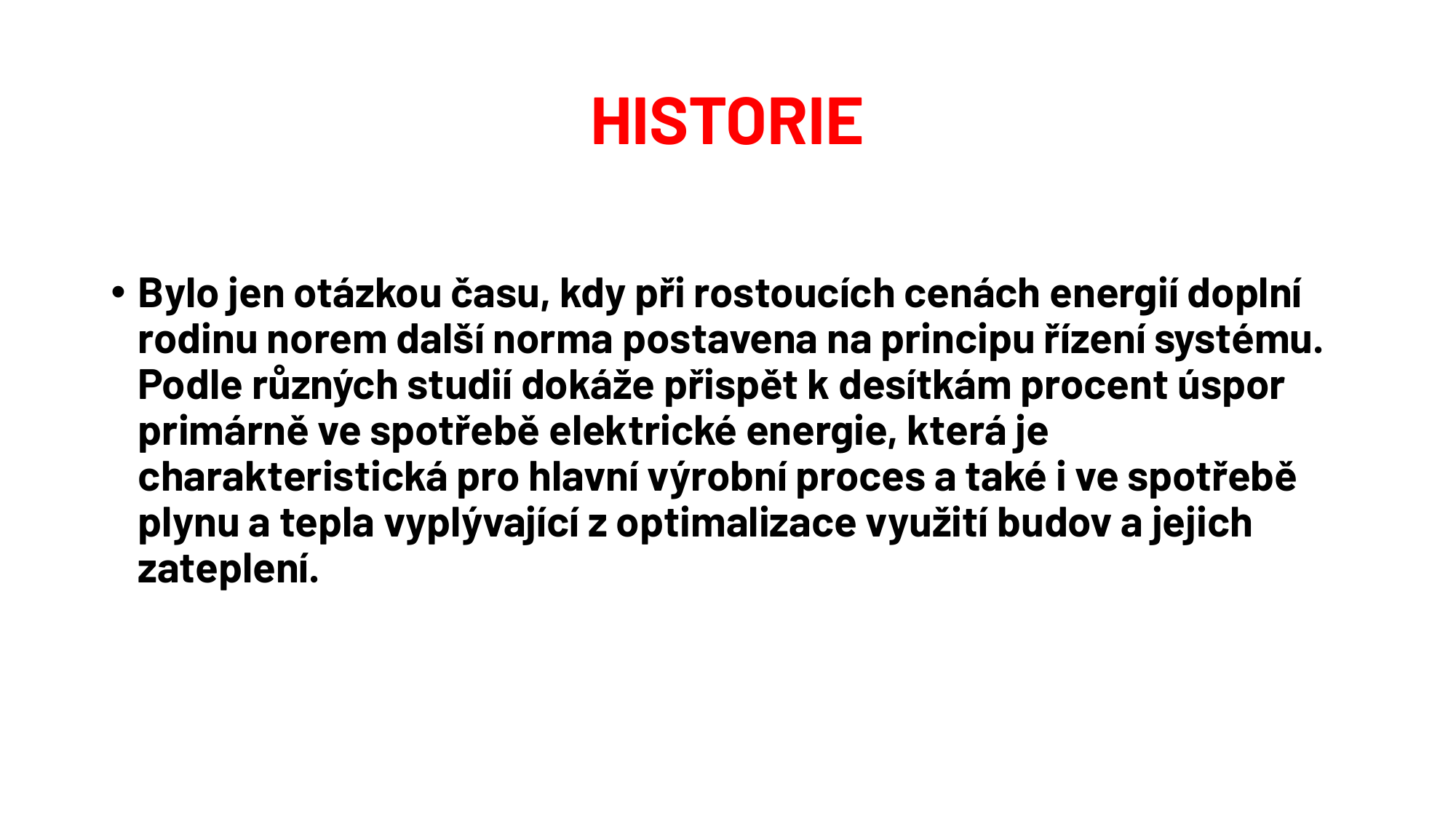

# HISTORIE
Bylo jen otázkou času, kdy při rostoucích cenách energií doplní rodinu norem další norma postavena na principu řízení systému. Podle různých studií dokáže přispět k desítkám procent úspor primárně ve spotřebě elektrické energie, která je charakteristická pro hlavní výrobní proces a také i ve spotřebě plynu a tepla vyplývající z optimalizace využití budov a jejich zateplení.